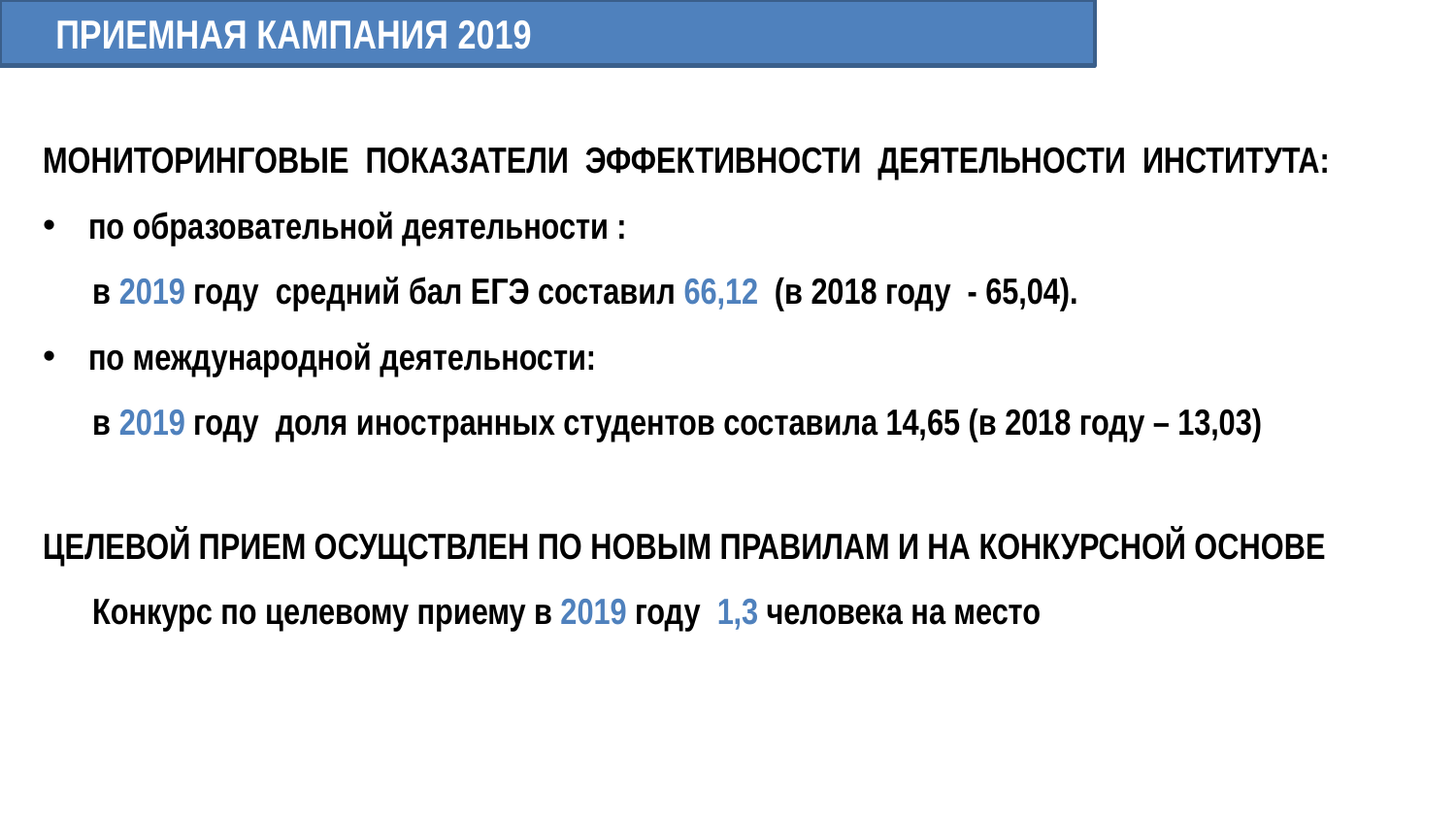

ПРИЕМНАЯ КАМПАНИЯ 2019

МОНИТОРИНГОВЫЕ  ПОКАЗАТЕЛИ  ЭФФЕКТИВНОСТИ  ДЕЯТЕЛЬНОСТИ  ИНСТИТУТА:
по образовательной деятельности :
      в 2019 году  средний бал ЕГЭ составил 66,12  (в 2018 году  - 65,04).
по международной деятельности:
      в 2019 году  доля иностранных студентов составила 14,65 (в 2018 году – 13,03)

ЦЕЛЕВОЙ ПРИЕМ ОСУЩСТВЛЕН ПО НОВЫМ ПРАВИЛАМ И НА КОНКУРСНОЙ ОСНОВЕ
      Конкурс по целевому приему в 2019 году  1,3 человека на место